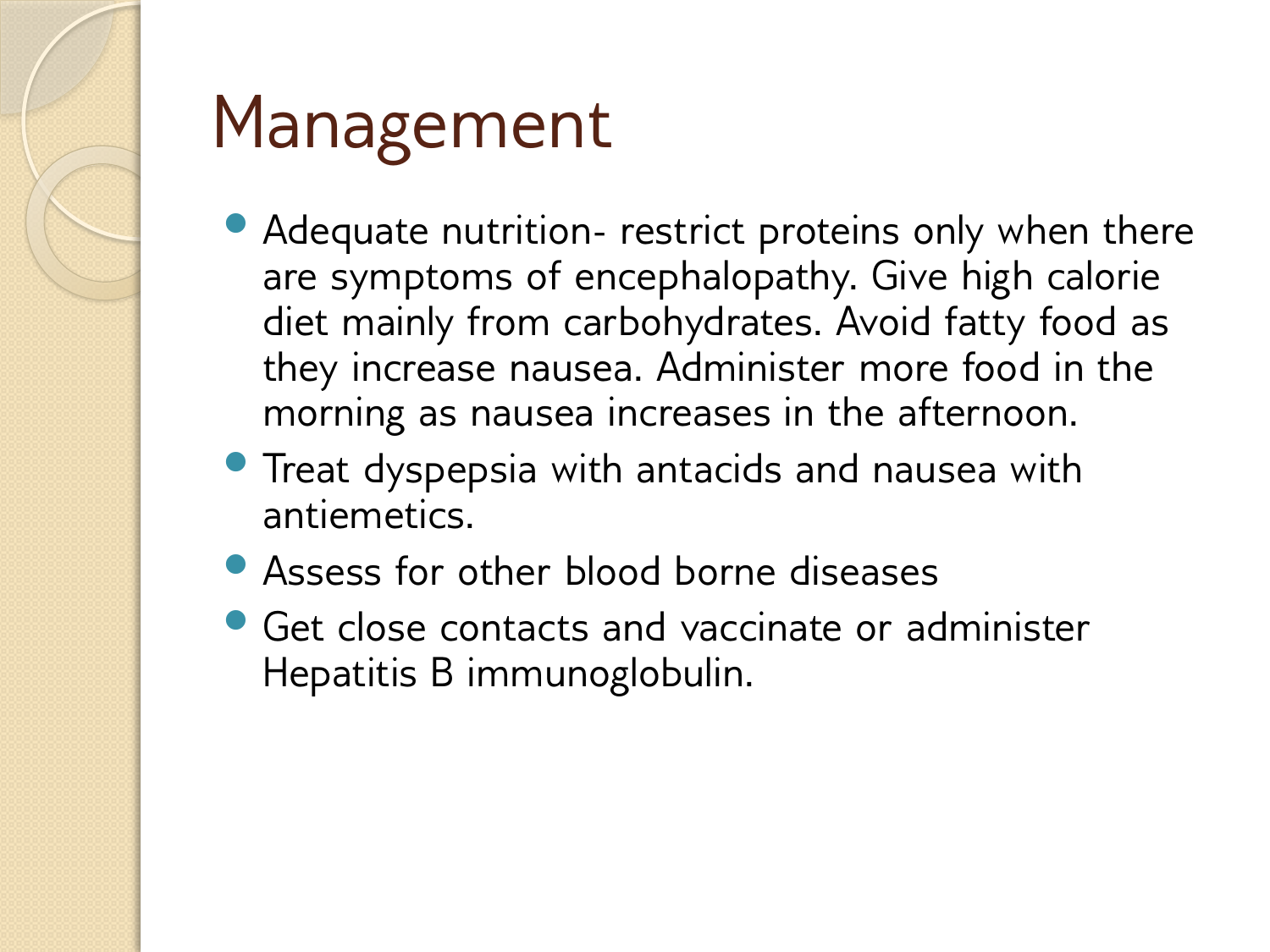

# Management
Adequate nutrition- restrict proteins only when there are symptoms of encephalopathy. Give high calorie diet mainly from carbohydrates. Avoid fatty food as they increase nausea. Administer more food in the morning as nausea increases in the afternoon.
Treat dyspepsia with antacids and nausea with antiemetics.
Assess for other blood borne diseases
Get close contacts and vaccinate or administer Hepatitis B immunoglobulin.